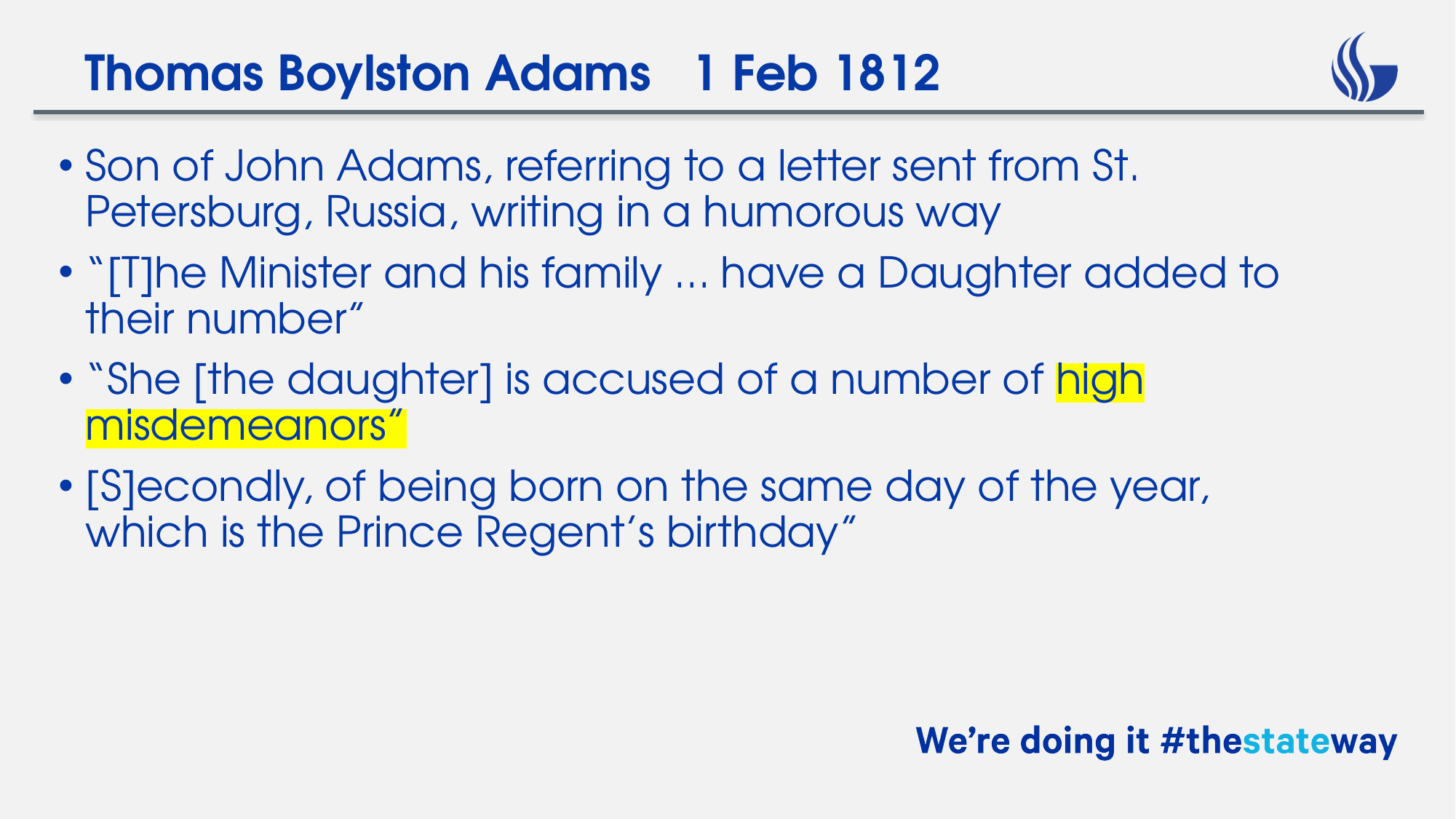

# Thomas Boylston Adams   1 Feb 1812
Son of John Adams, referring to a letter sent from St. Petersburg, Russia, writing in a humorous way
“[T]he Minister and his family … have a Daughter added to their number”
“She [the daughter] is accused of a number of high misdemeanors”
[S]econdly, of being born on the same day of the year, which is the Prince Regent’s birthday”